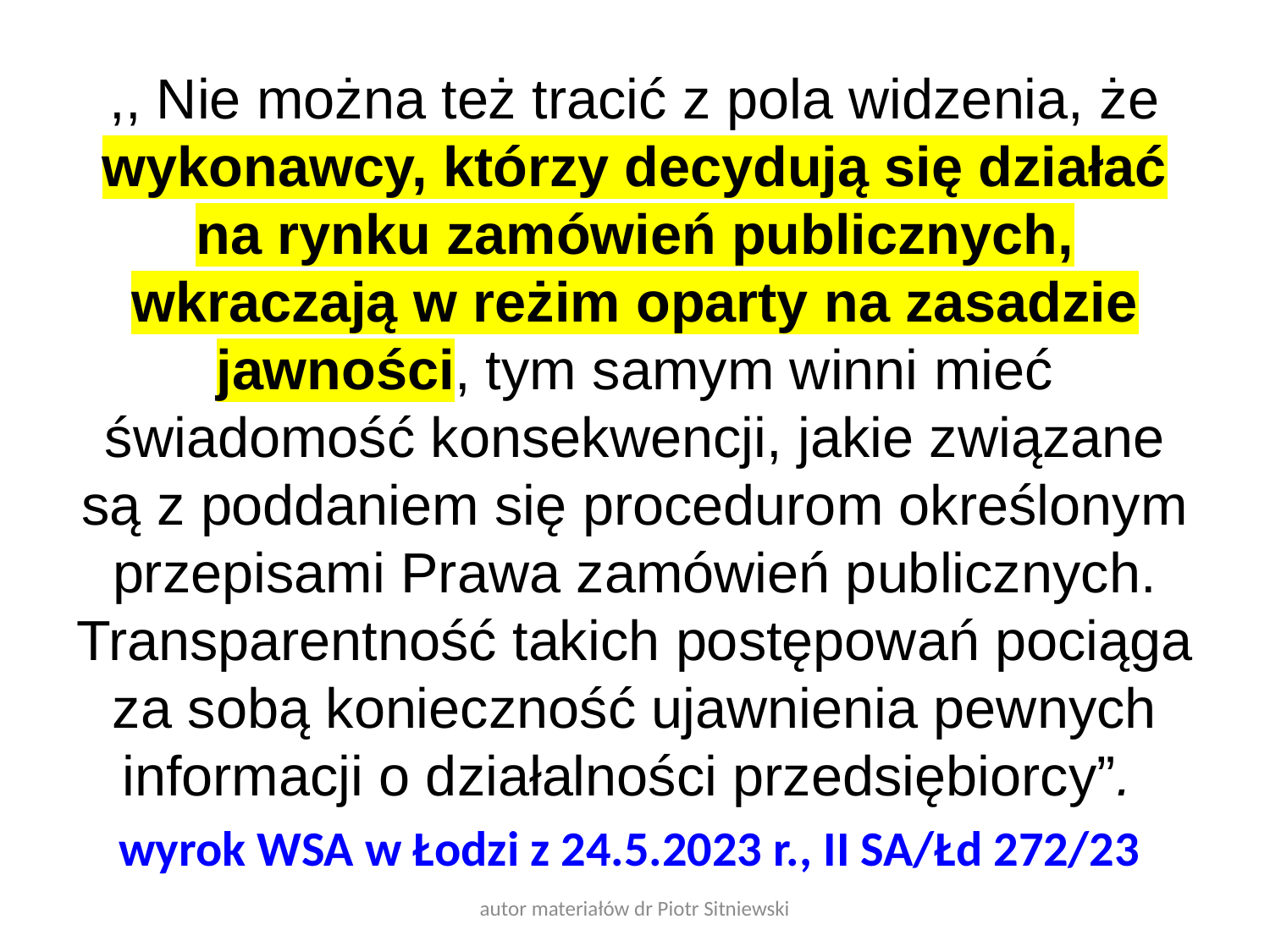

,, Nie można też tracić z pola widzenia, że wykonawcy, którzy decydują się działać na rynku zamówień publicznych, wkraczają w reżim oparty na zasadzie jawności, tym samym winni mieć świadomość konsekwencji, jakie związane są z poddaniem się procedurom określonym przepisami Prawa zamówień publicznych. Transparentność takich postępowań pociąga za sobą konieczność ujawnienia pewnych informacji o działalności przedsiębiorcy”.
wyrok WSA w Łodzi z 24.5.2023 r., II SA/Łd 272/23
autor materiałów dr Piotr Sitniewski